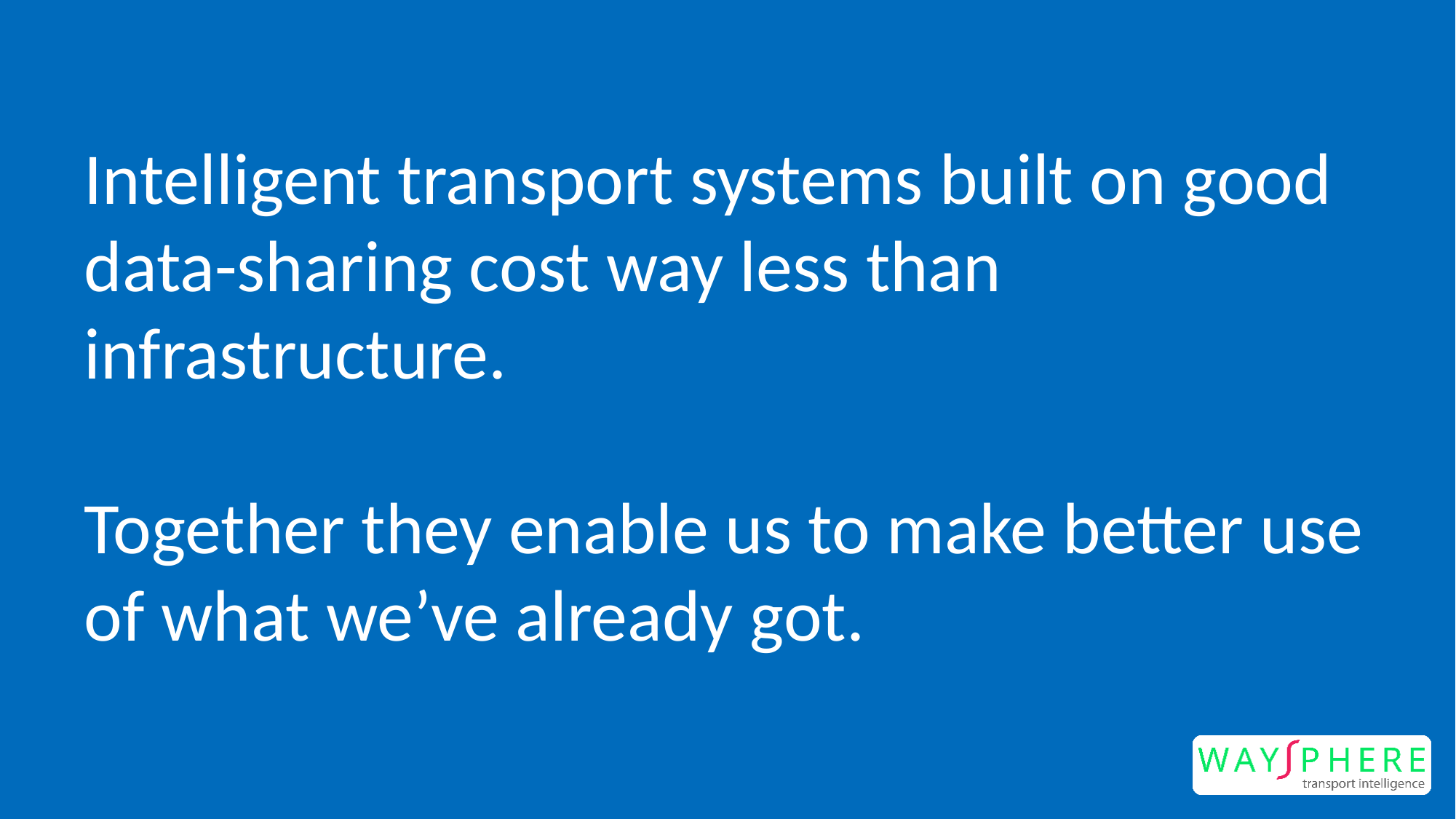

Intelligent transport systems built on good data-sharing cost way less than infrastructure.

Together they enable us to make better use of what we’ve already got.